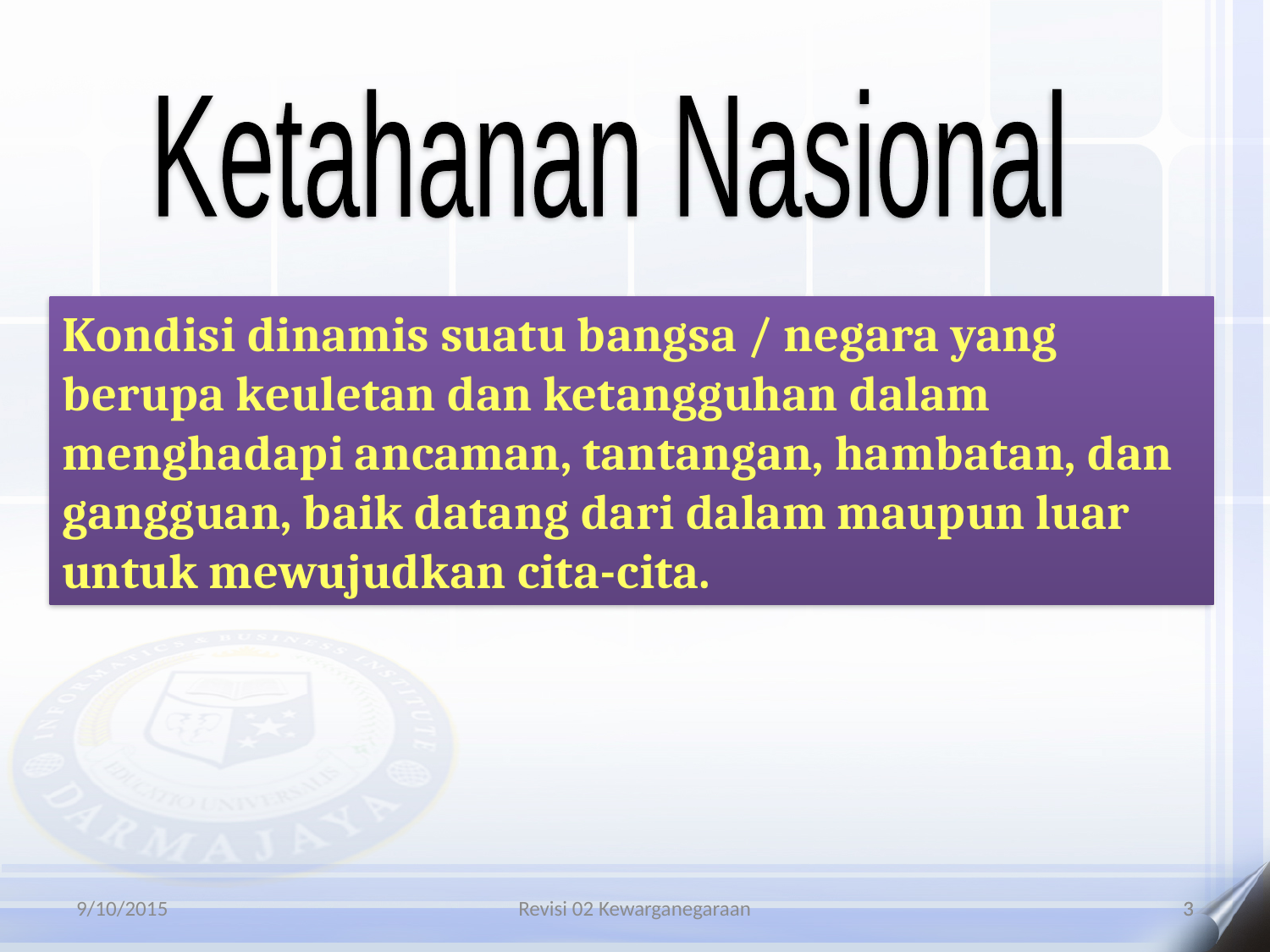

Ketahanan Nasional
Kondisi dinamis suatu bangsa / negara yang berupa keuletan dan ketangguhan dalam menghadapi ancaman, tantangan, hambatan, dan gangguan, baik datang dari dalam maupun luar untuk mewujudkan cita-cita.
9/10/2015
Revisi 02 Kewarganegaraan
3
3